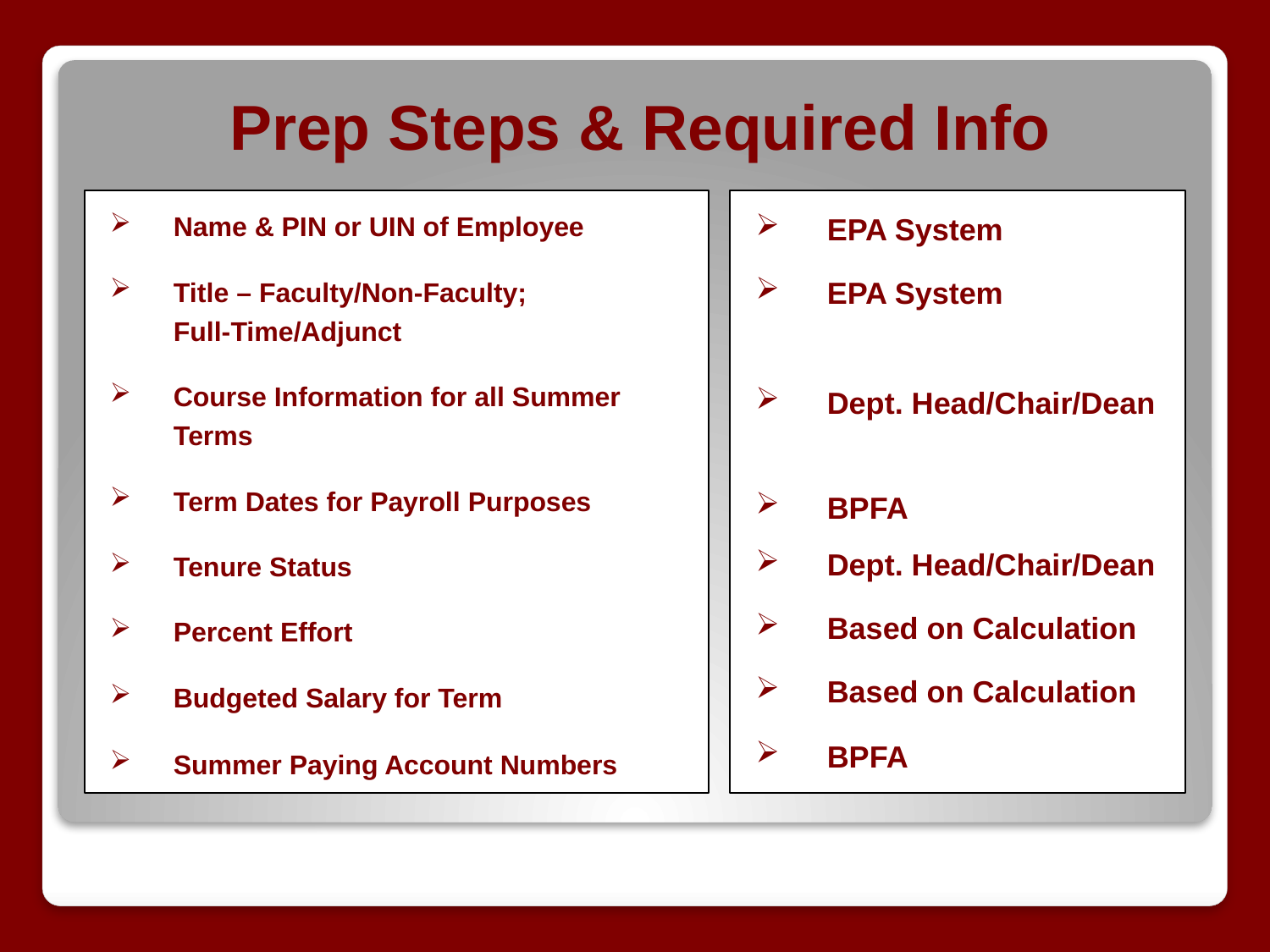

# Prep Steps & Required Info
Name & PIN or UIN of Employee

Title – Faculty/Non-Faculty; Full-Time/Adjunct

Course Information for all Summer Terms

Term Dates for Payroll Purposes

Tenure Status

Percent Effort

Budgeted Salary for Term

Summer Paying Account Numbers
EPA System

EPA System

Dept. Head/Chair/Dean

BPFA

Dept. Head/Chair/Dean

Based on Calculation

Based on Calculation

BPFA